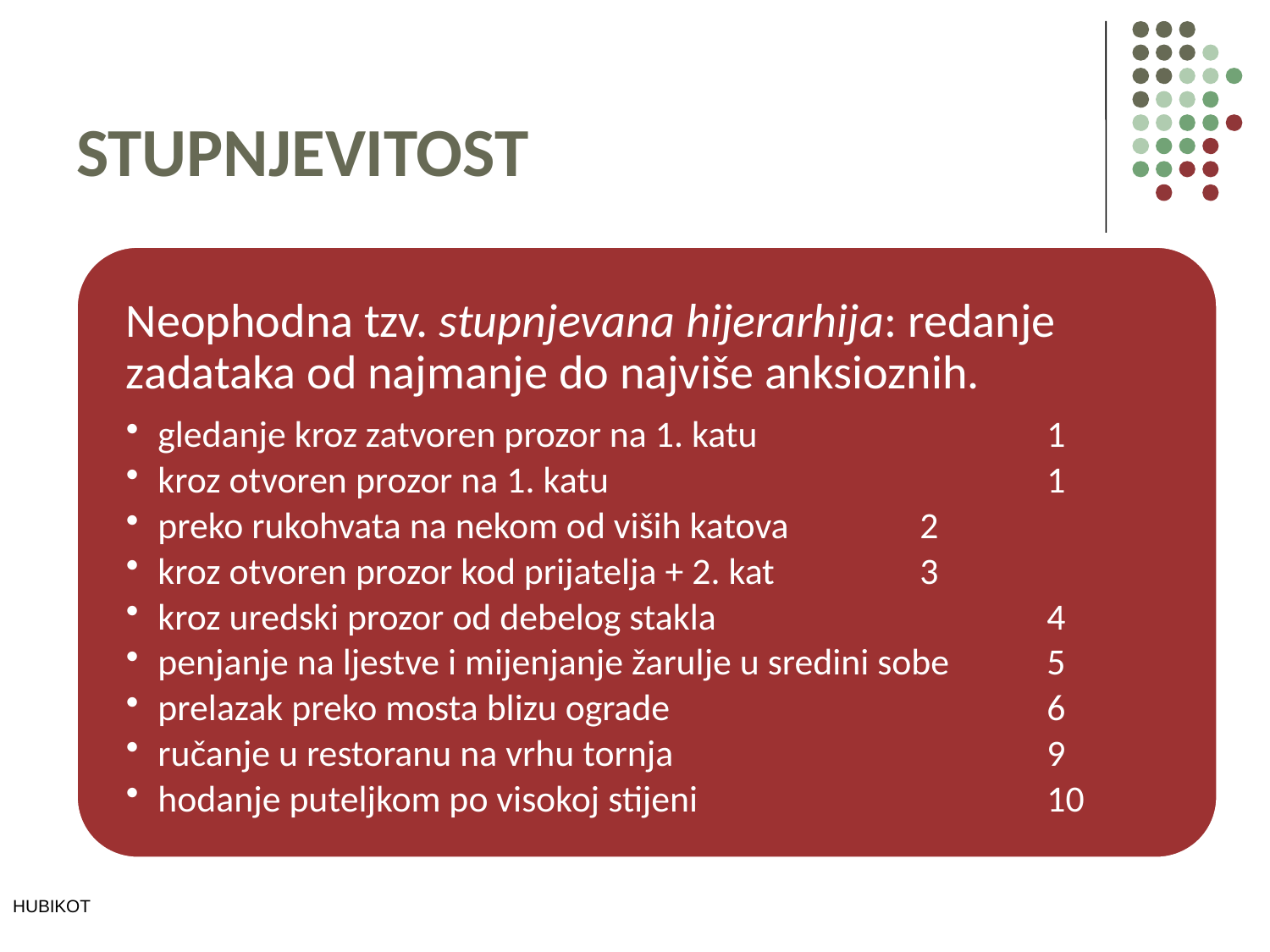

# STUPNJEVITOST
Neophodna tzv. stupnjevana hijerarhija: redanje zadataka od najmanje do najviše anksioznih.
gledanje kroz zatvoren prozor na 1. katu			1
kroz otvoren prozor na 1. katu				1
preko rukohvata na nekom od viših katova		2
kroz otvoren prozor kod prijatelja + 2. kat		3
kroz uredski prozor od debelog stakla			4
penjanje na ljestve i mijenjanje žarulje u sredini sobe	5
prelazak preko mosta blizu ograde			6
ručanje u restoranu na vrhu tornja			9
hodanje puteljkom po visokoj stijeni			10
HUBIKOT